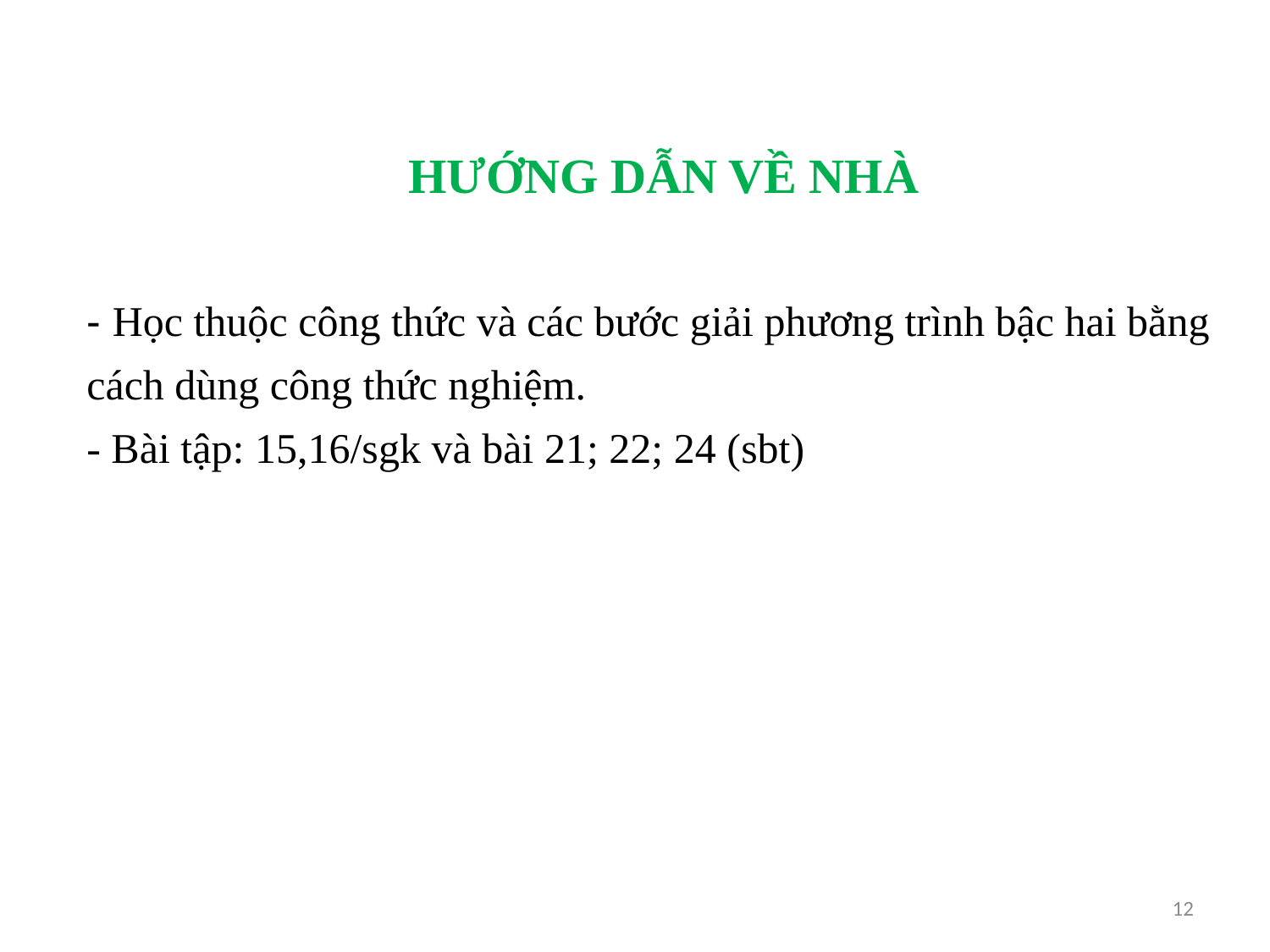

HƯỚNG DẪN VỀ NHÀ
- Học thuộc công thức và các bước giải phương trình bậc hai bằng cách dùng công thức nghiệm.
- Bài tập: 15,16/sgk và bài 21; 22; 24 (sbt)
12